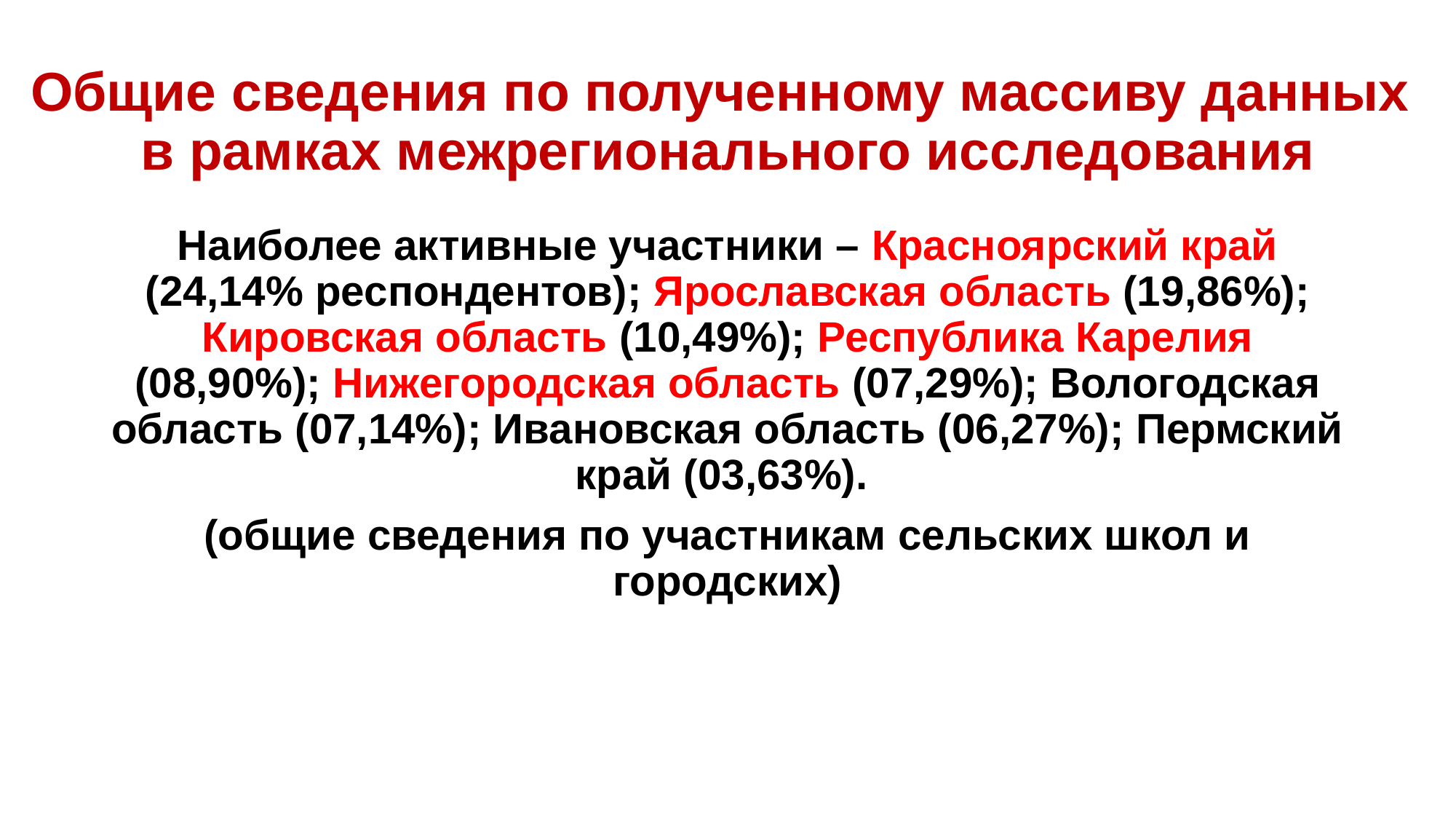

# Общие сведения по полученному массиву данных в рамках межрегионального исследования
Наиболее активные участники – Красноярский край (24,14% респондентов); Ярославская область (19,86%); Кировская область (10,49%); Республика Карелия (08,90%); Нижегородская область (07,29%); Вологодская область (07,14%); Ивановская область (06,27%); Пермский край (03,63%).
(общие сведения по участникам сельских школ и городских)